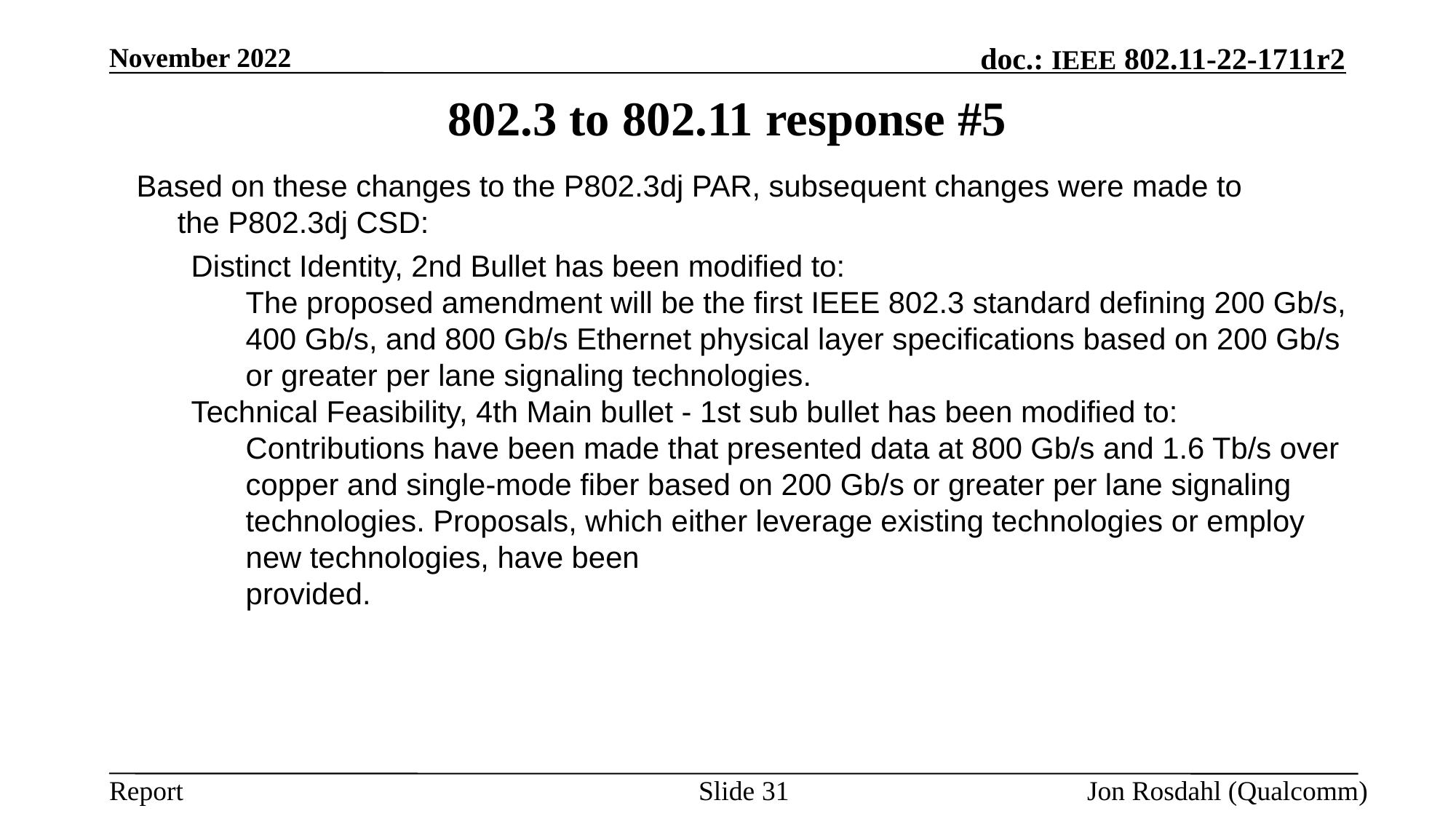

November 2022
# 802.3 to 802.11 response #5
Based on these changes to the P802.3dj PAR, subsequent changes were made to
the P802.3dj CSD:
Distinct Identity, 2nd Bullet has been modified to:
The proposed amendment will be the first IEEE 802.3 standard defining 200 Gb/s, 400 Gb/s, and 800 Gb/s Ethernet physical layer specifications based on 200 Gb/s or greater per lane signaling technologies.
Technical Feasibility, 4th Main bullet - 1st sub bullet has been modified to:
Contributions have been made that presented data at 800 Gb/s and 1.6 Tb/s over copper and single-mode fiber based on 200 Gb/s or greater per lane signaling technologies. Proposals, which either leverage existing technologies or employ new technologies, have been
provided.
Slide 31
Jon Rosdahl (Qualcomm)